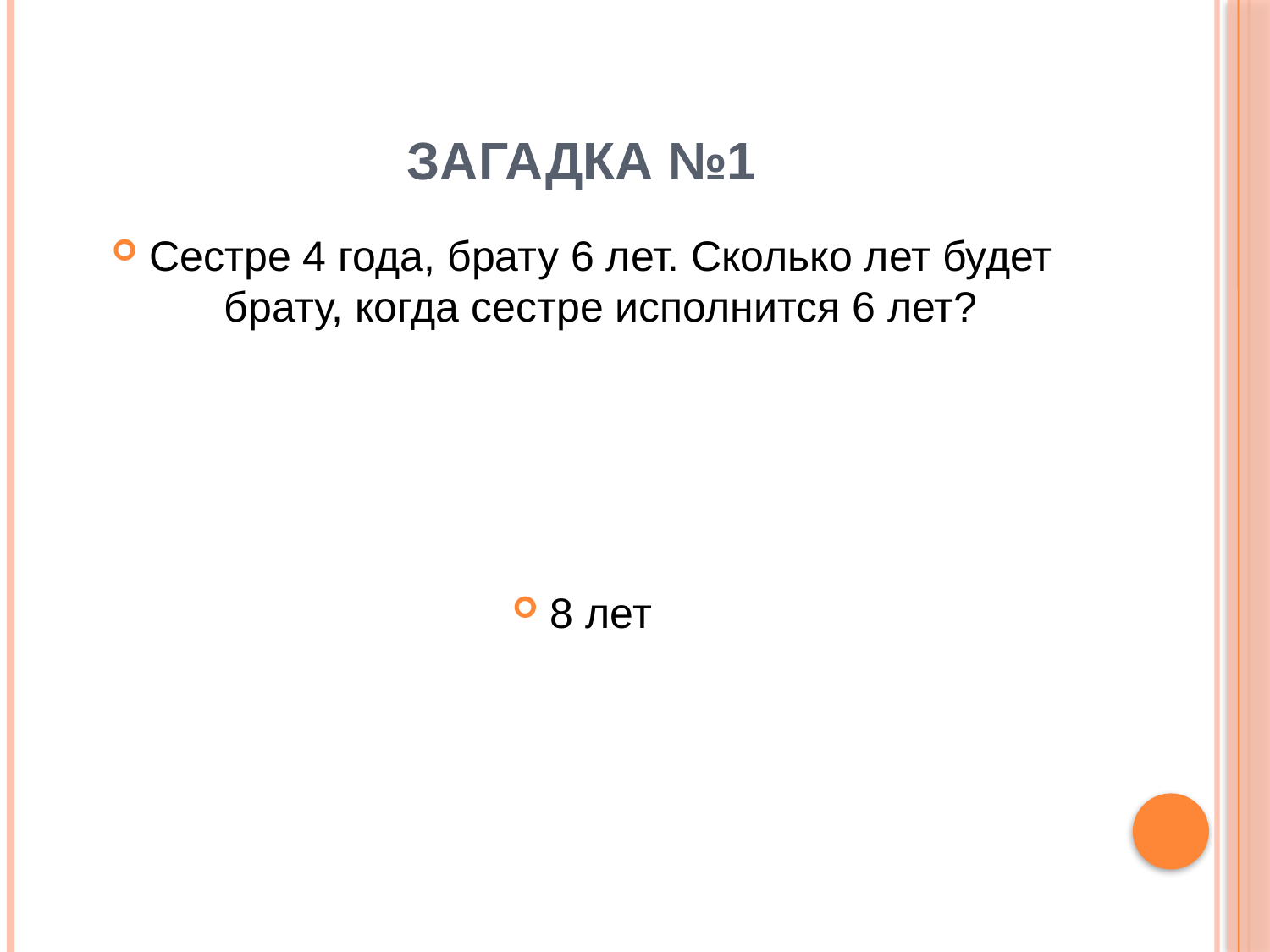

# Загадка №1
Сестре 4 года, брату 6 лет. Сколько лет будет брату, когда сестре исполнится 6 лет?

8 лет